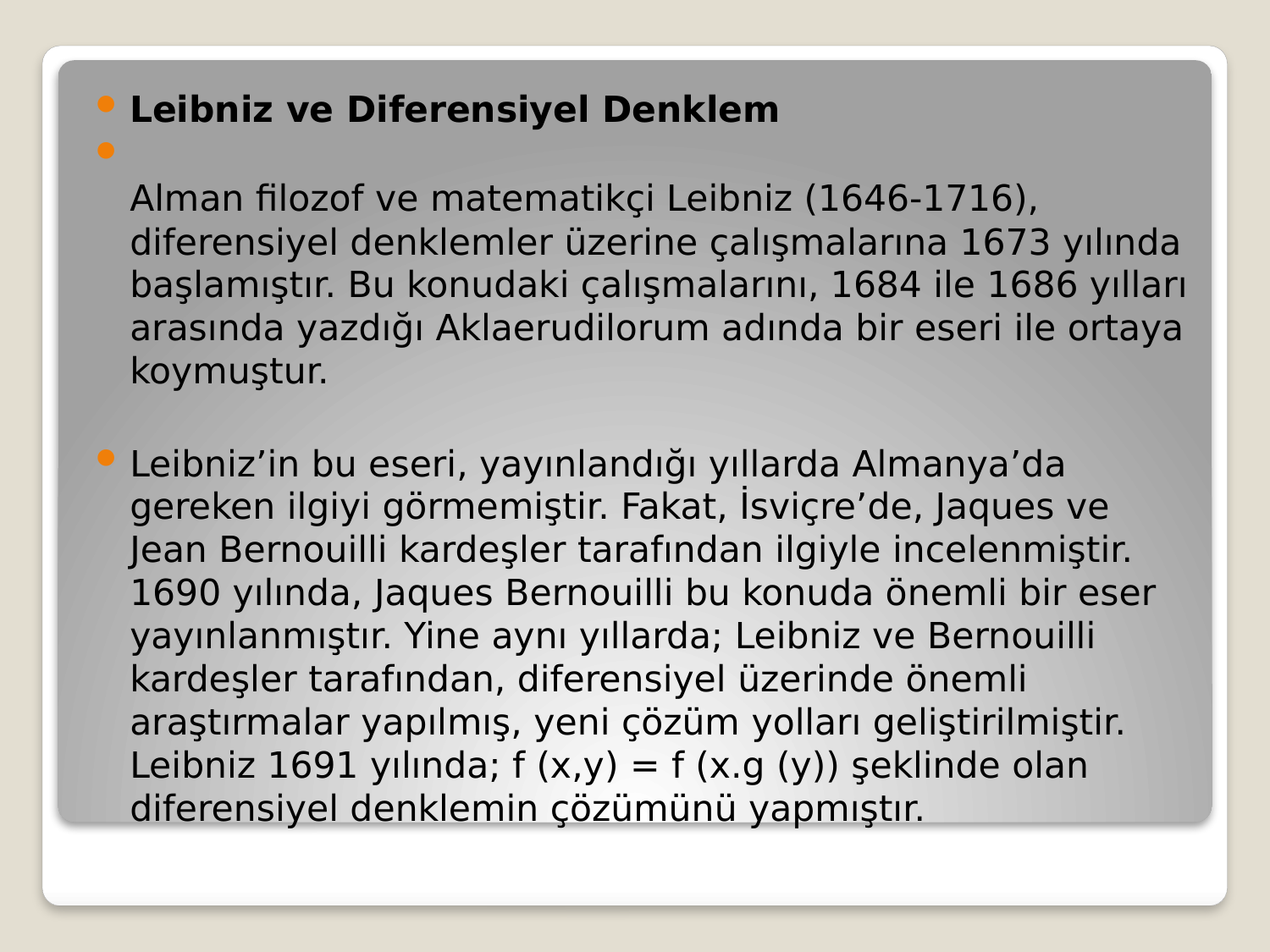

Leibniz ve Diferensiyel Denklem
Alman filozof ve matematikçi Leibniz (1646-1716), diferensiyel denklemler üzerine çalışmalarına 1673 yılında başlamıştır. Bu konudaki çalışmalarını, 1684 ile 1686 yılları arasında yazdığı Aklaerudilorum adında bir eseri ile ortaya koymuştur.

Leibniz’in bu eseri, yayınlandığı yıllarda Almanya’da gereken ilgiyi görmemiştir. Fakat, İsviçre’de, Jaques ve Jean Bernouilli kardeşler tarafından ilgiyle incelenmiştir. 1690 yılında, Jaques Bernouilli bu konuda önemli bir eser yayınlanmıştır. Yine aynı yıllarda; Leibniz ve Bernouilli kardeşler tarafından, diferensiyel üzerinde önemli araştırmalar yapılmış, yeni çözüm yolları geliştirilmiştir. Leibniz 1691 yılında; f (x,y) = f (x.g (y)) şeklinde olan diferensiyel denklemin çözümünü yapmıştır.